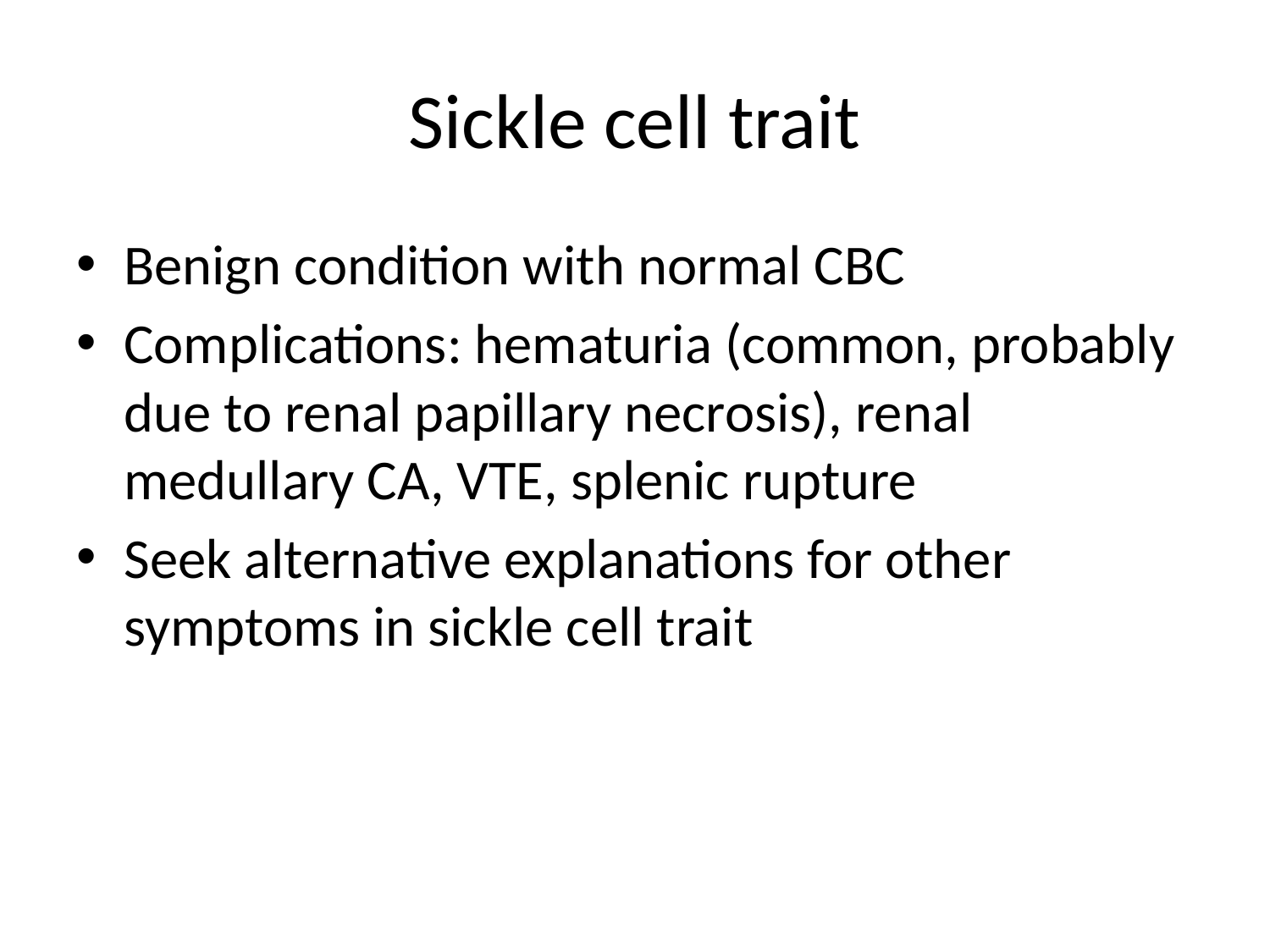

# Sickle cell trait
Benign condition with normal CBC
Complications: hematuria (common, probably due to renal papillary necrosis), renal medullary CA, VTE, splenic rupture
Seek alternative explanations for other symptoms in sickle cell trait